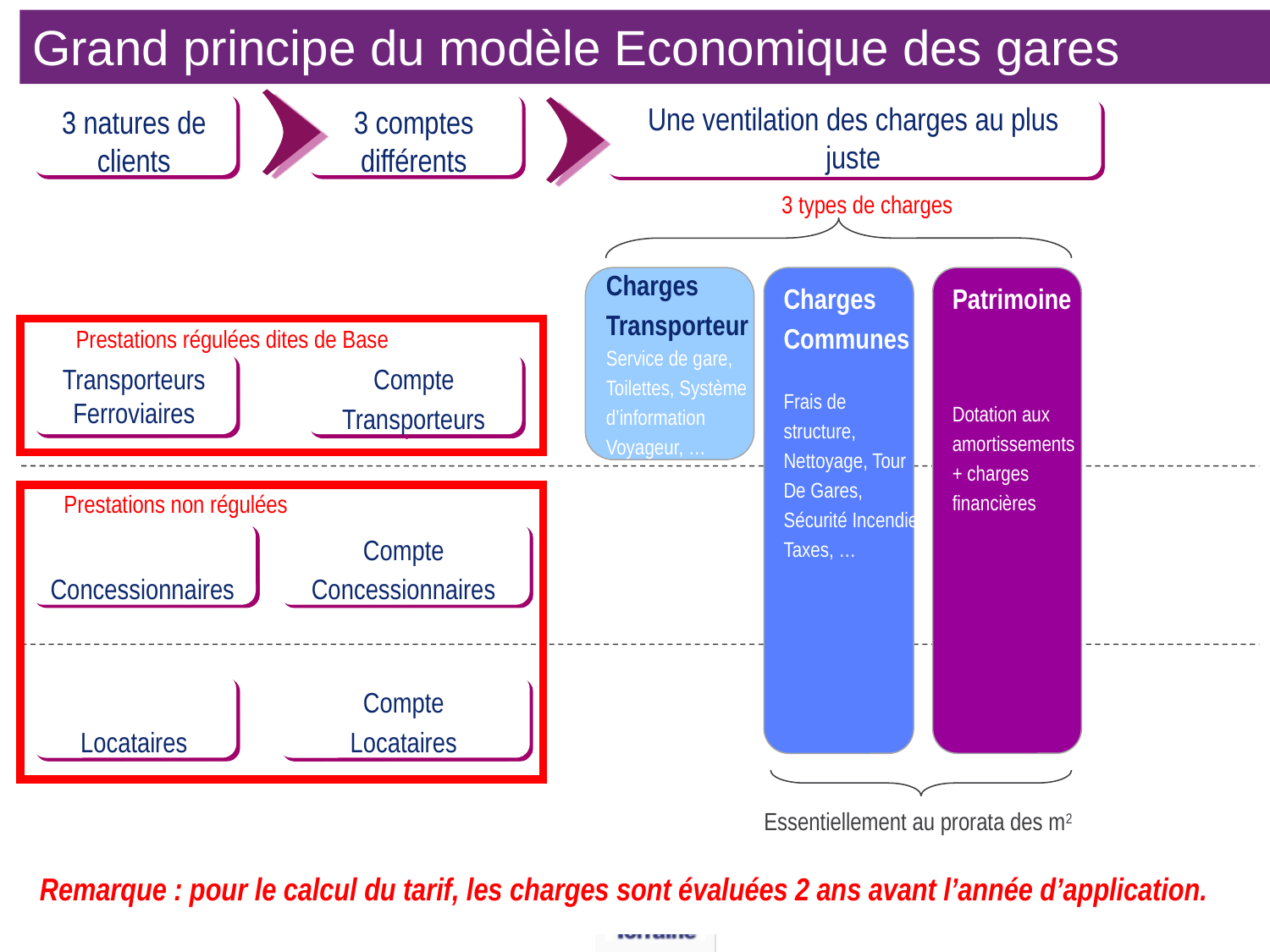

Grand principe du modèle Economique des gares

3 natures de clients
3 comptes différents

Une ventilation des charges au plus juste
3 types de charges
Charges
Transporteur
Service de gare,
Toilettes, Système
d’information
Voyageur, …
Charges
Communes

Frais de
structure,
Nettoyage, Tour
De Gares,
Sécurité Incendie, impôts et
Taxes, …

Patrimoine

Dotation aux
amortissements
+ charges
financières

Prestations régulées dites de Base

Transporteurs Ferroviaires
Compte
Transporteurs

Prestations non régulées

Concessionnaires
Compte
Concessionnaires

Locataires
Compte
Locataires
Essentiellement au prorata des m2

Remarque : pour le calcul du tarif, les charges sont évaluées 2 ans avant l’année d’application.